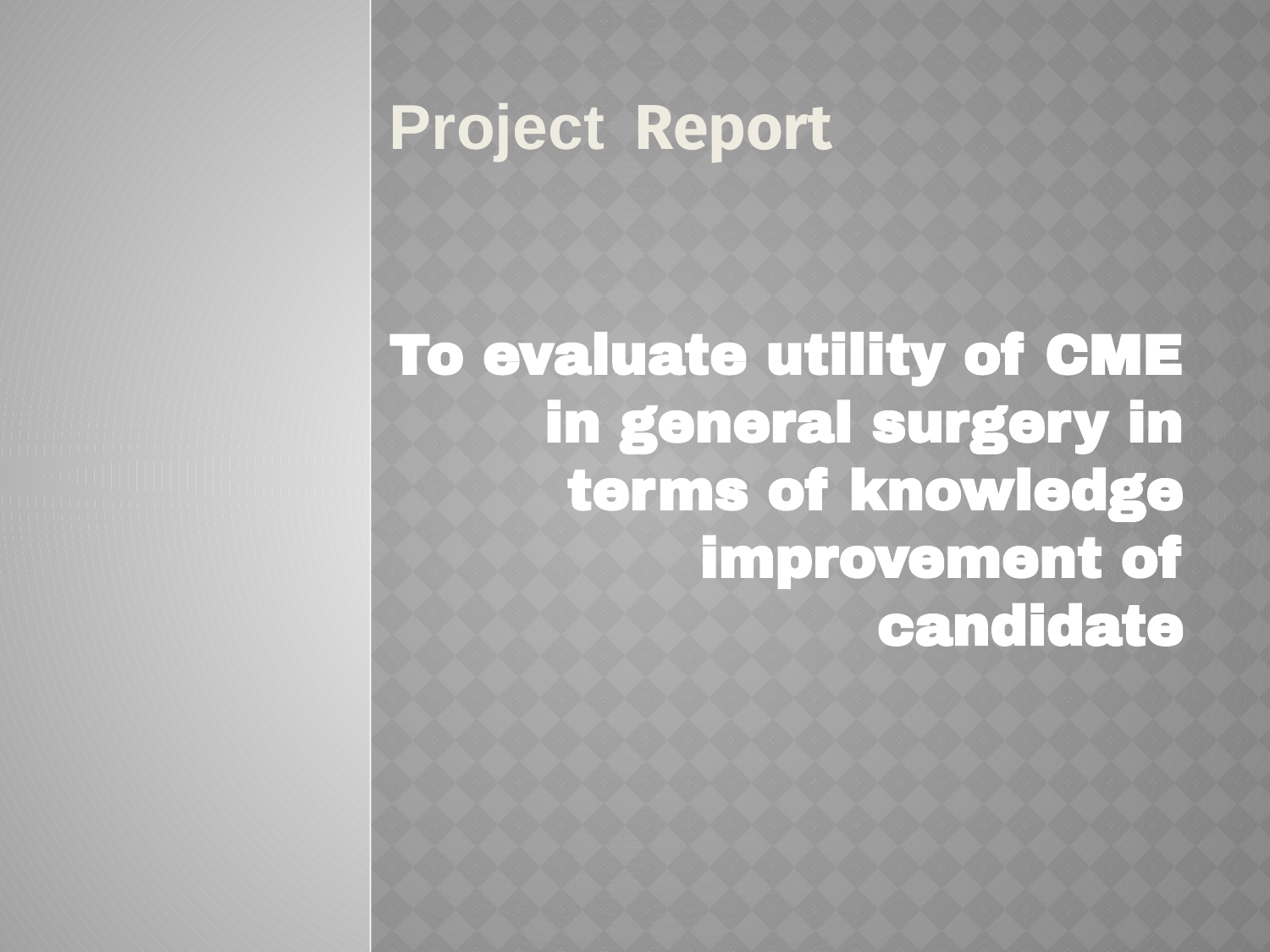

#
Project  Report
To evaluate utility of CME in general surgery in terms of knowledge improvement of candidate